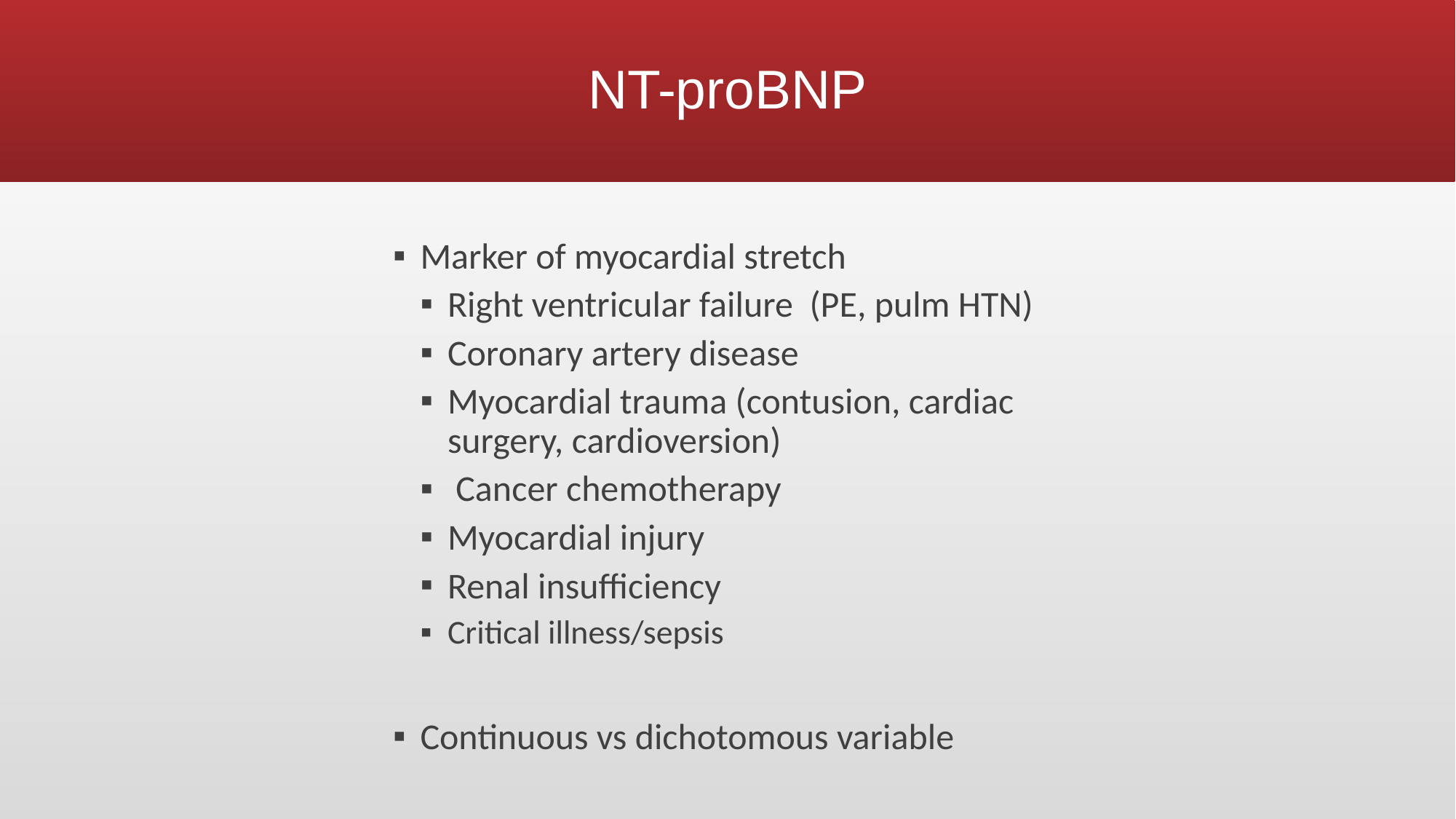

# NT-proBNP
Marker of myocardial stretch
Right ventricular failure  (PE, pulm HTN)
Coronary artery disease
Myocardial trauma (contusion, cardiac surgery, cardioversion)
 Cancer chemotherapy
Myocardial injury
Renal insufficiency
Critical illness/sepsis

Continuous vs dichotomous variable